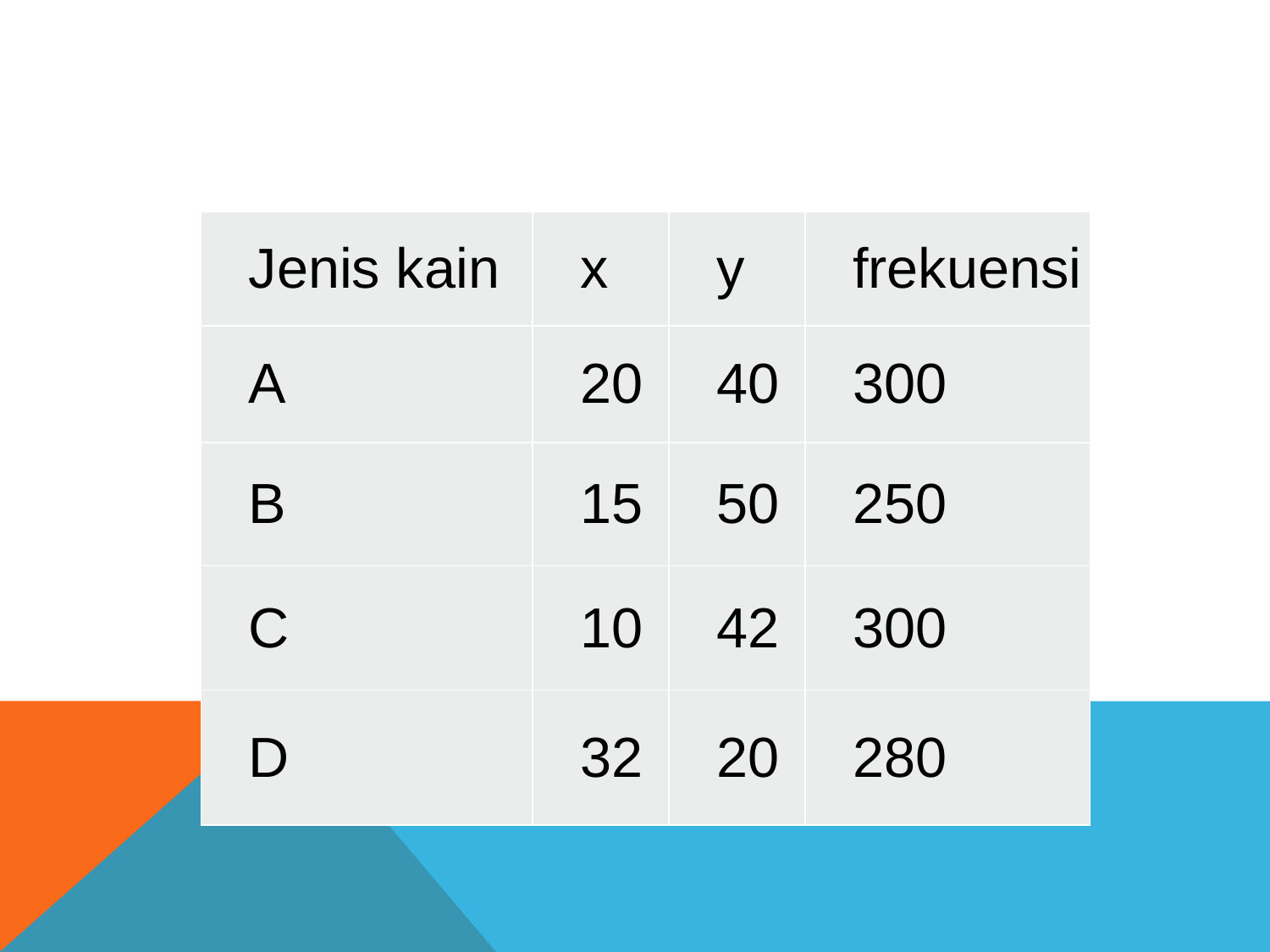

| Jenis kain | x | y | frekuensi |
| --- | --- | --- | --- |
| A | 20 | 40 | 300 |
| B | 15 | 50 | 250 |
| C | 10 | 42 | 300 |
| D | 32 | 20 | 280 |